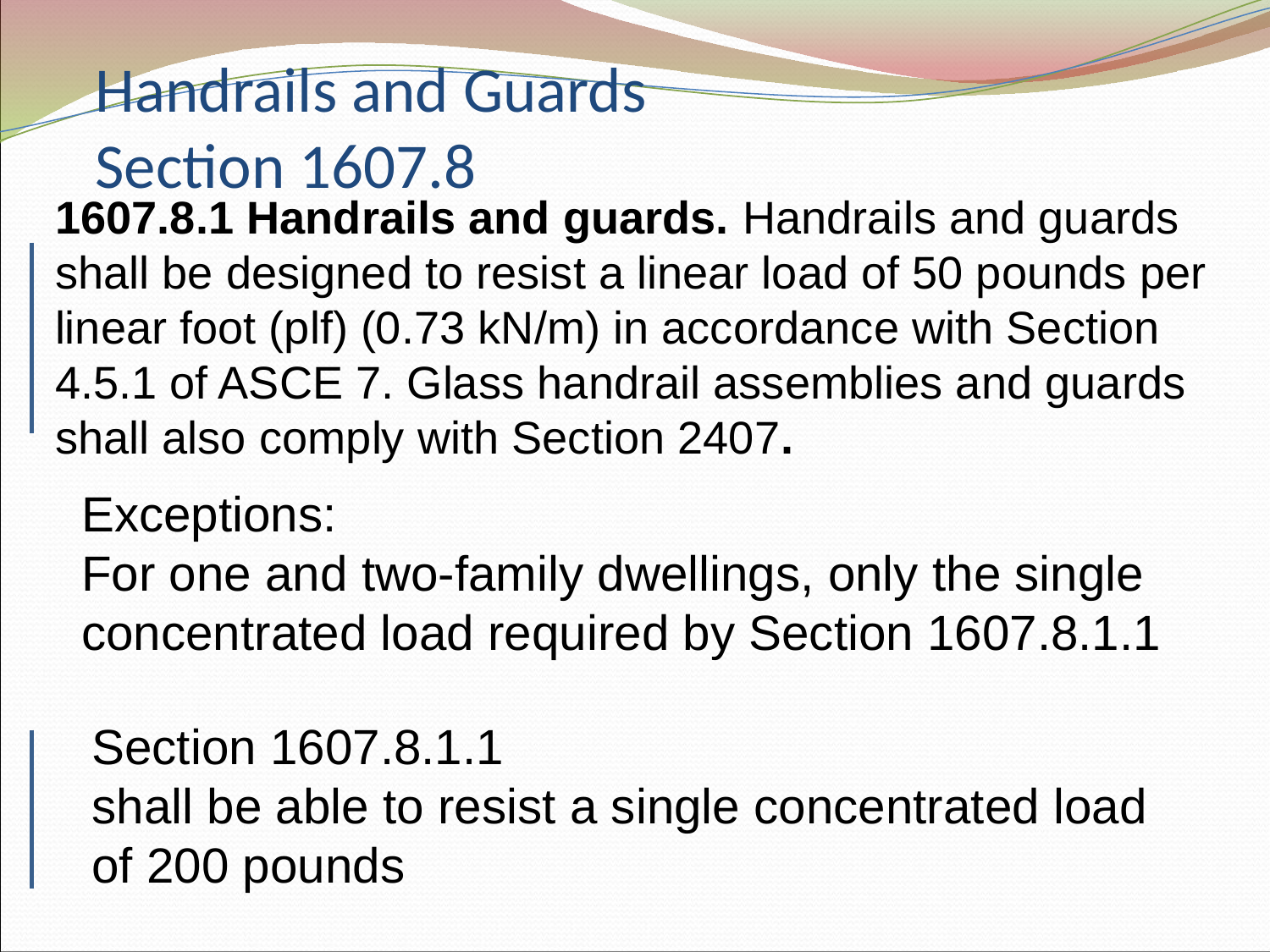

# Handrails and Guards Section 1607.8
1607.8.1 Handrails and guards. Handrails and guards shall be designed to resist a linear load of 50 pounds per linear foot (plf) (0.73 kN/m) in accordance with Section 4.5.1 of ASCE 7. Glass handrail assemblies and guards shall also comply with Section 2407.
Exceptions:
For one and two-family dwellings, only the single
concentrated load required by Section 1607.8.1.1
Section 1607.8.1.1
shall be able to resist a single concentrated load
of 200 pounds